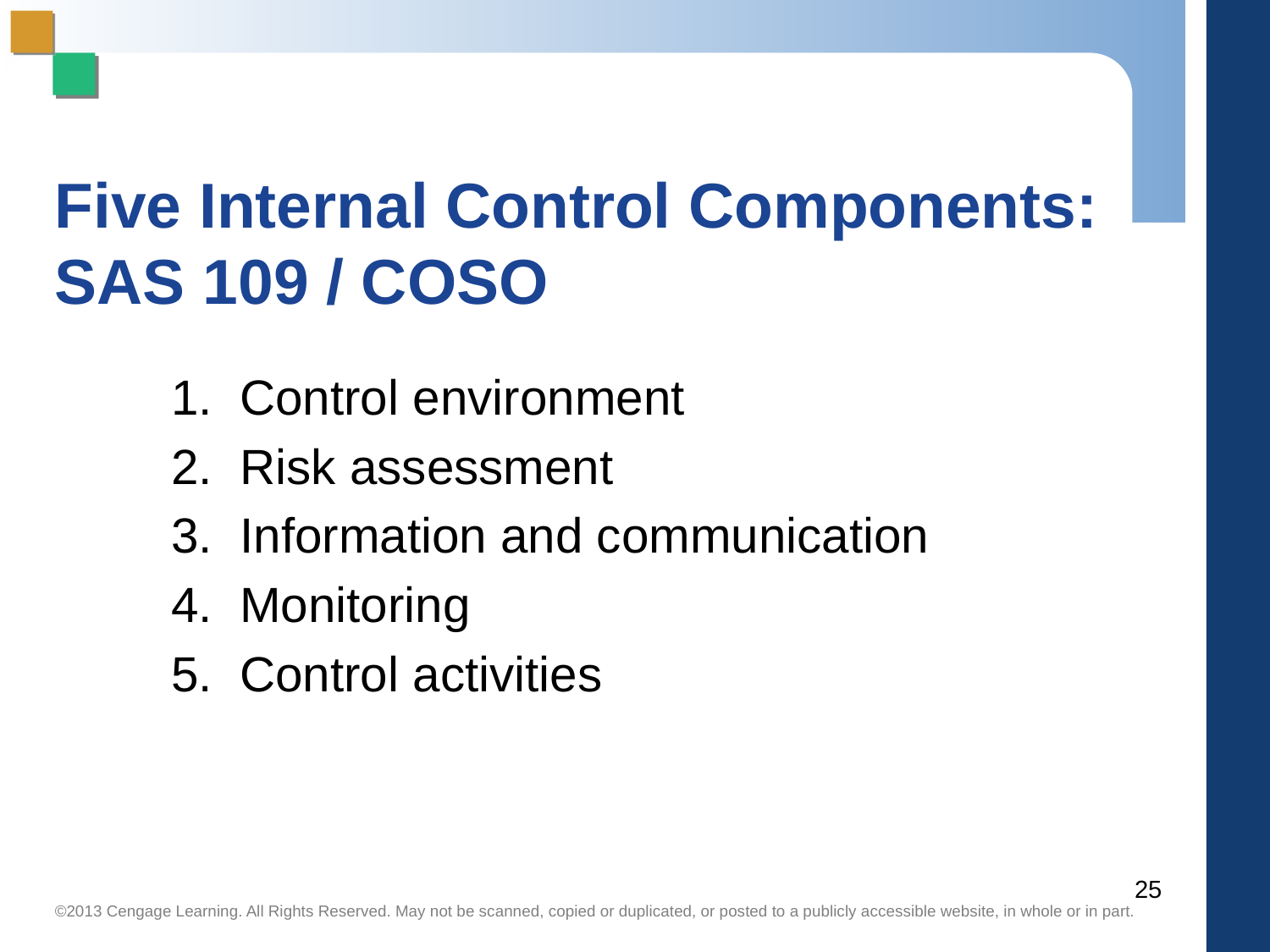

# Five Internal Control Components: SAS 109 / COSO
1.  Control environment
2.  Risk assessment
3.  Information and communication
4.  Monitoring
5.  Control activities

25